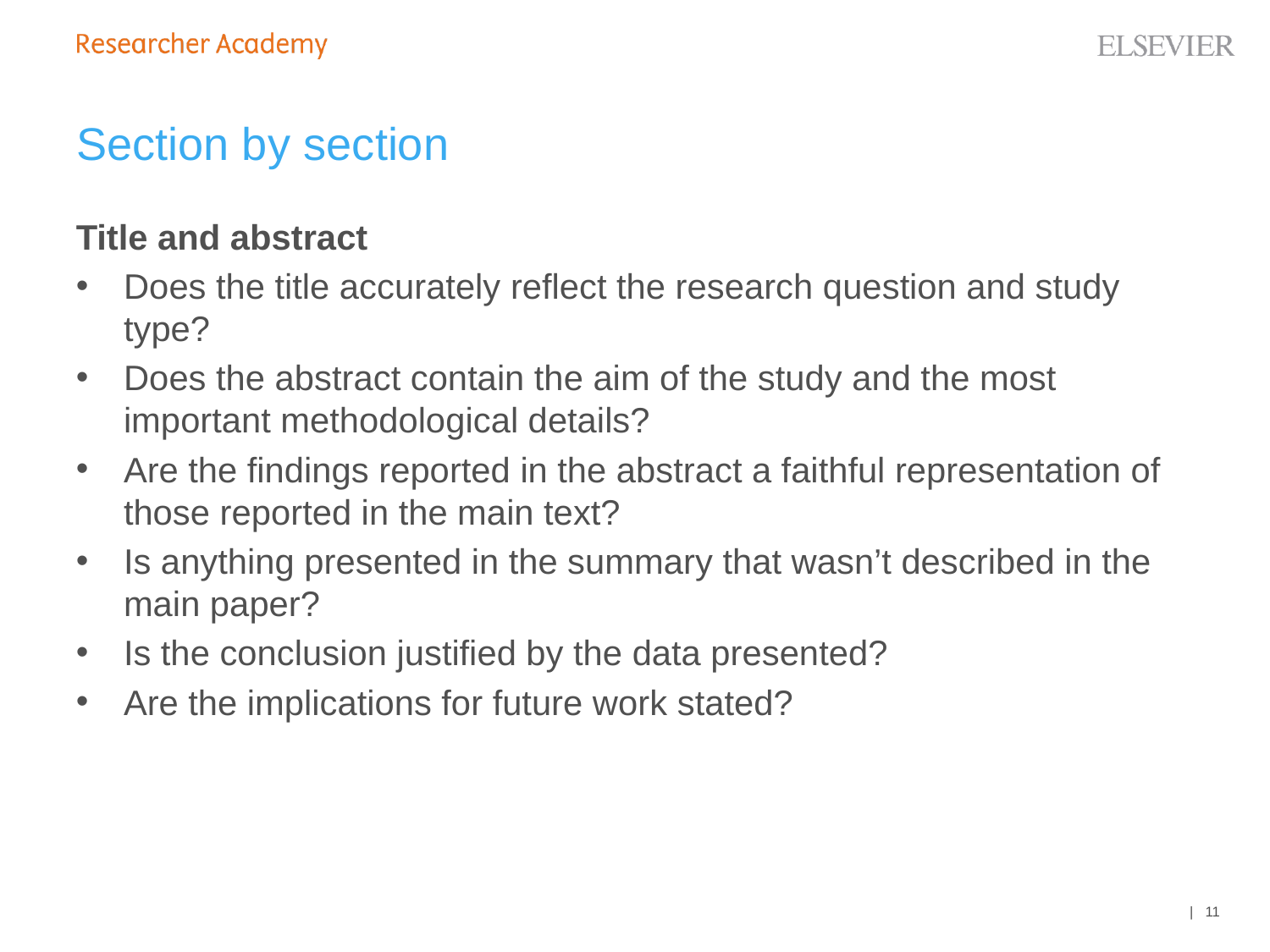

# Section by section
Title and abstract
Does the title accurately reflect the research question and study type?
Does the abstract contain the aim of the study and the most important methodological details?
Are the findings reported in the abstract a faithful representation of those reported in the main text?
Is anything presented in the summary that wasn’t described in the main paper?
Is the conclusion justified by the data presented?
Are the implications for future work stated?